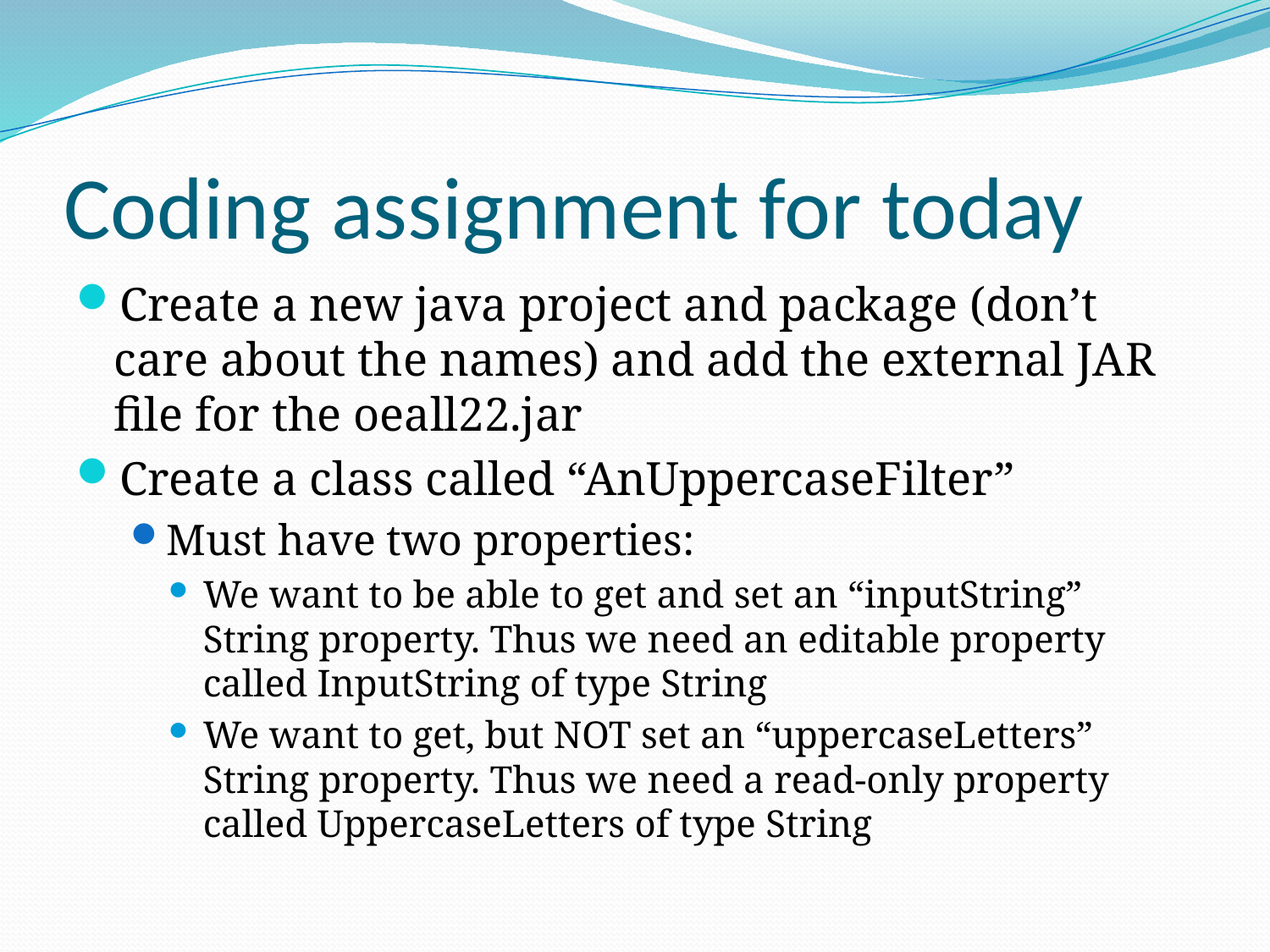

# Coding assignment for today
Create a new java project and package (don’t care about the names) and add the external JAR file for the oeall22.jar
Create a class called “AnUppercaseFilter”
Must have two properties:
We want to be able to get and set an “inputString” String property. Thus we need an editable property called InputString of type String
We want to get, but NOT set an “uppercaseLetters” String property. Thus we need a read-only property called UppercaseLetters of type String